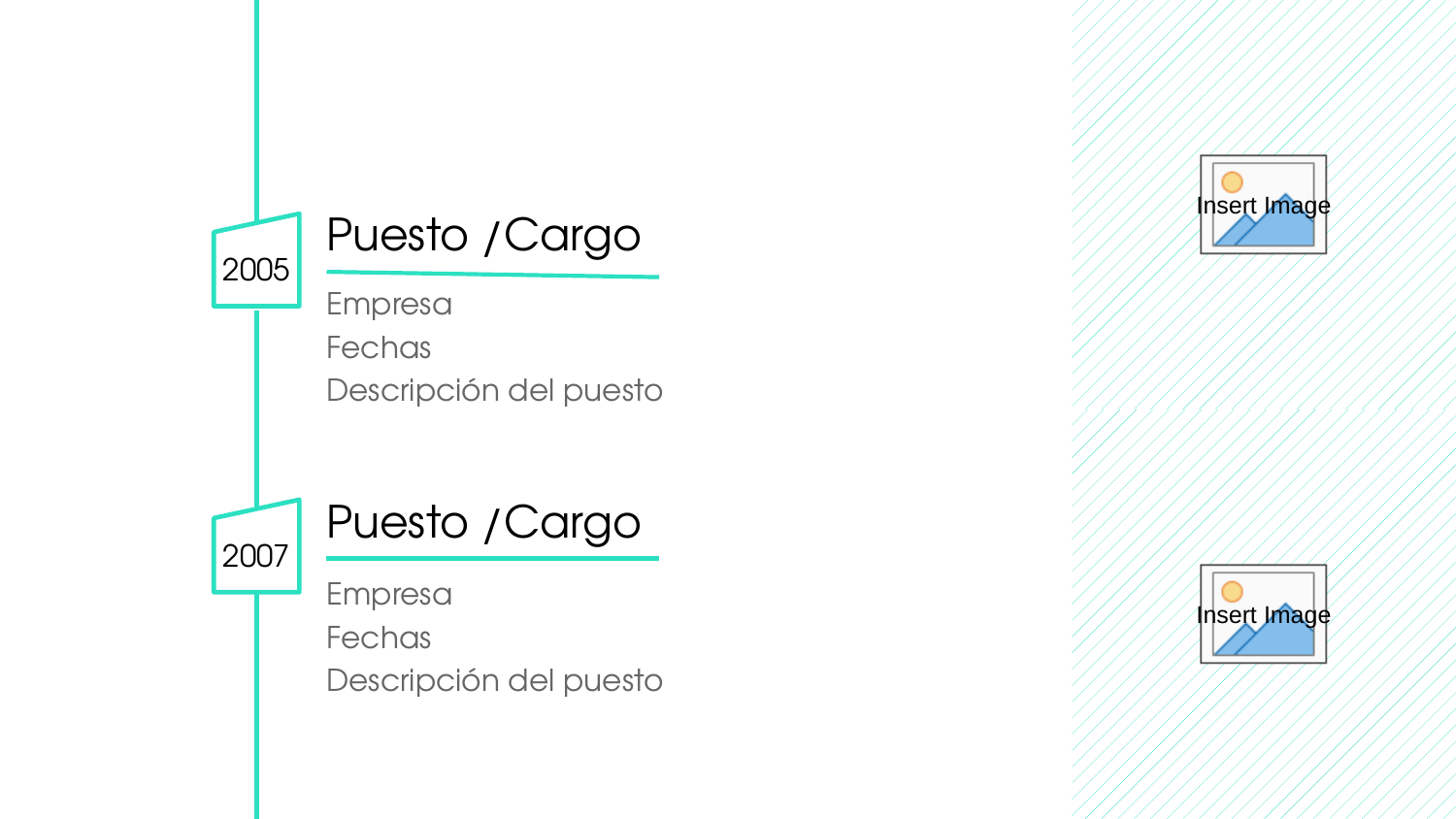

2005
Puesto /Cargo
Empresa
Fechas
Descripción del puesto

2007
Puesto /Cargo
Empresa
Fechas
Descripción del puesto